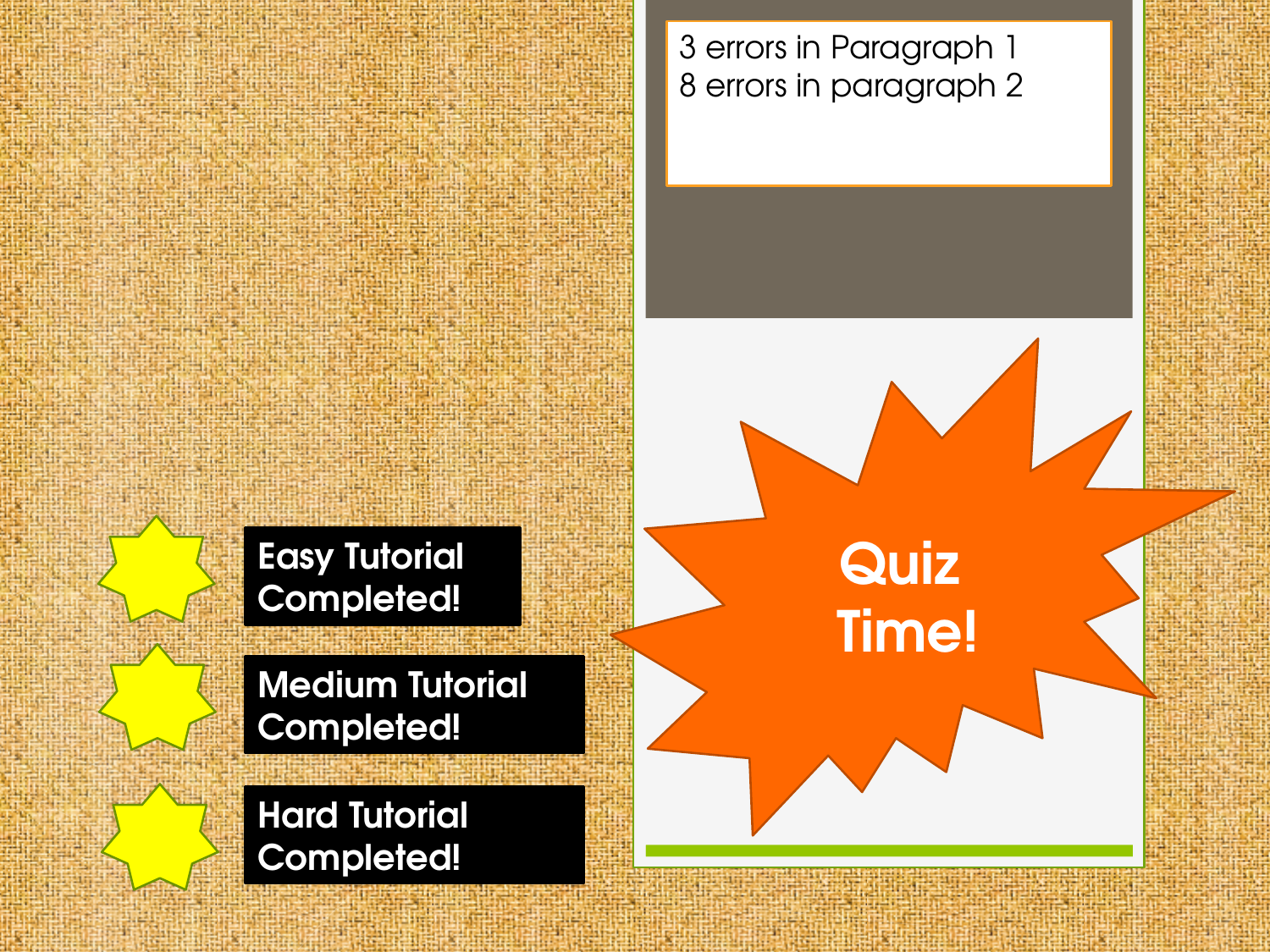

3 errors in Paragraph 1
8 errors in paragraph 2

Quiz
 Time!

Easy Tutorial Completed!

Medium Tutorial Completed!

Hard Tutorial Completed!